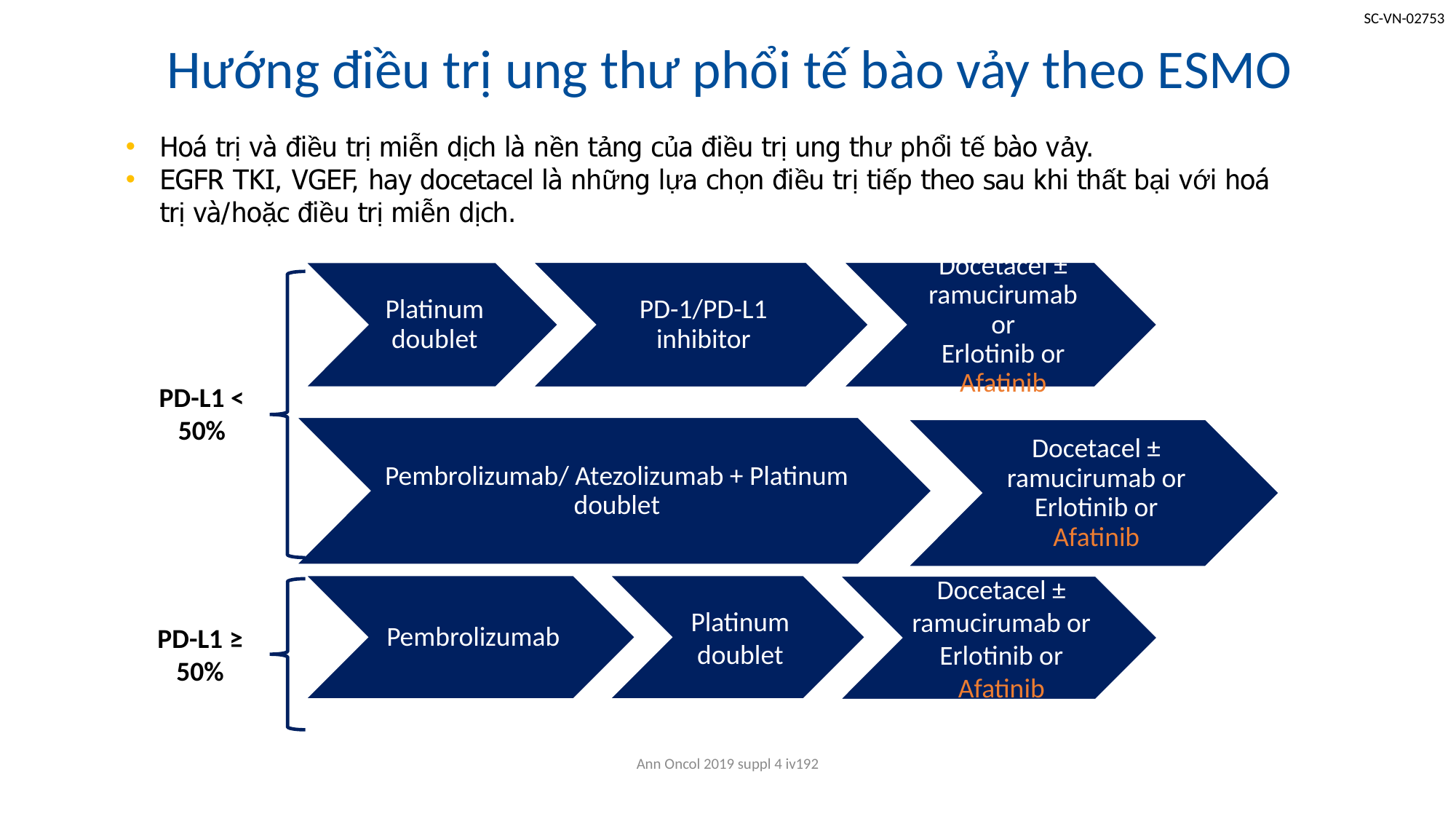

# Hướng điều trị ung thư phổi tế bào vảy theo ESMO
Hoá trị và điều trị miễn dịch là nền tảng của điều trị ung thư phổi tế bào vảy.
EGFR TKI, VGEF, hay docetacel là những lựa chọn điều trị tiếp theo sau khi thất bại với hoá trị và/hoặc điều trị miễn dịch.
Platinum doublet
PD-1/PD-L1 inhibitor
Docetacel ± ramucirumab or
Erlotinib or
Afatinib
PD-L1 < 50%
Pembrolizumab
Platinum doublet
Docetacel ± ramucirumab or
Erlotinib or
Afatinib
PD-L1 ≥ 50%
Pembrolizumab/ Atezolizumab + Platinum doublet

Docetacel ± ramucirumab or
Erlotinib or
Afatinib

Ann Oncol 2019 suppl 4 iv192